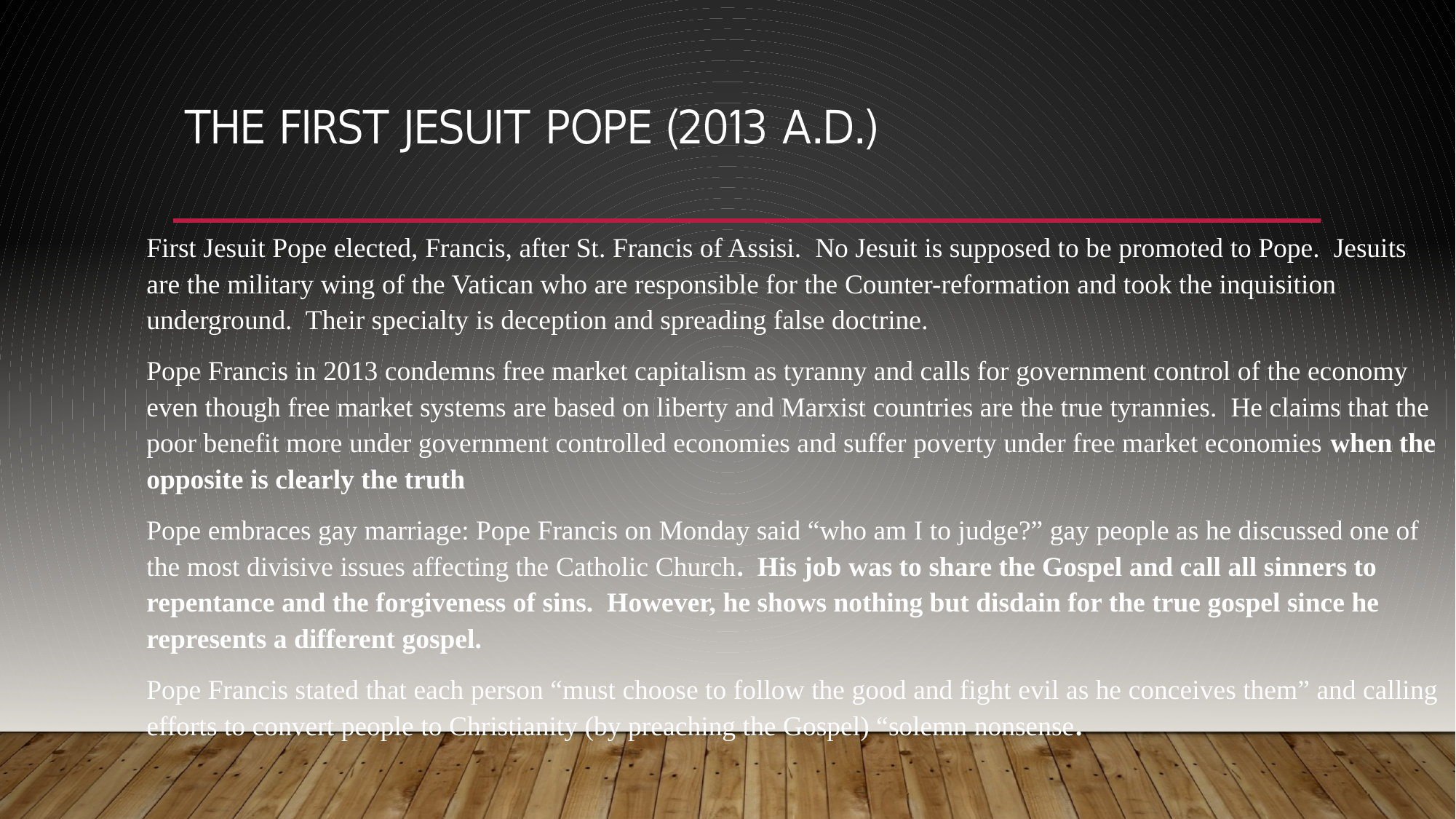

# The First Jesuit Pope (2013 A.D.)
First Jesuit Pope elected, Francis, after St. Francis of Assisi.  No Jesuit is supposed to be promoted to Pope.  Jesuits are the military wing of the Vatican who are responsible for the Counter-reformation and took the inquisition underground.  Their specialty is deception and spreading false doctrine.
Pope Francis in 2013 condemns free market capitalism as tyranny and calls for government control of the economy even though free market systems are based on liberty and Marxist countries are the true tyrannies.  He claims that the poor benefit more under government controlled economies and suffer poverty under free market economies when the opposite is clearly the truth
Pope embraces gay marriage: Pope Francis on Monday said “who am I to judge?” gay people as he discussed one of the most divisive issues affecting the Catholic Church.  His job was to share the Gospel and call all sinners to repentance and the forgiveness of sins.  However, he shows nothing but disdain for the true gospel since he represents a different gospel.
Pope Francis stated that each person “must choose to follow the good and fight evil as he conceives them” and calling efforts to convert people to Christianity (by preaching the Gospel) “solemn nonsense.